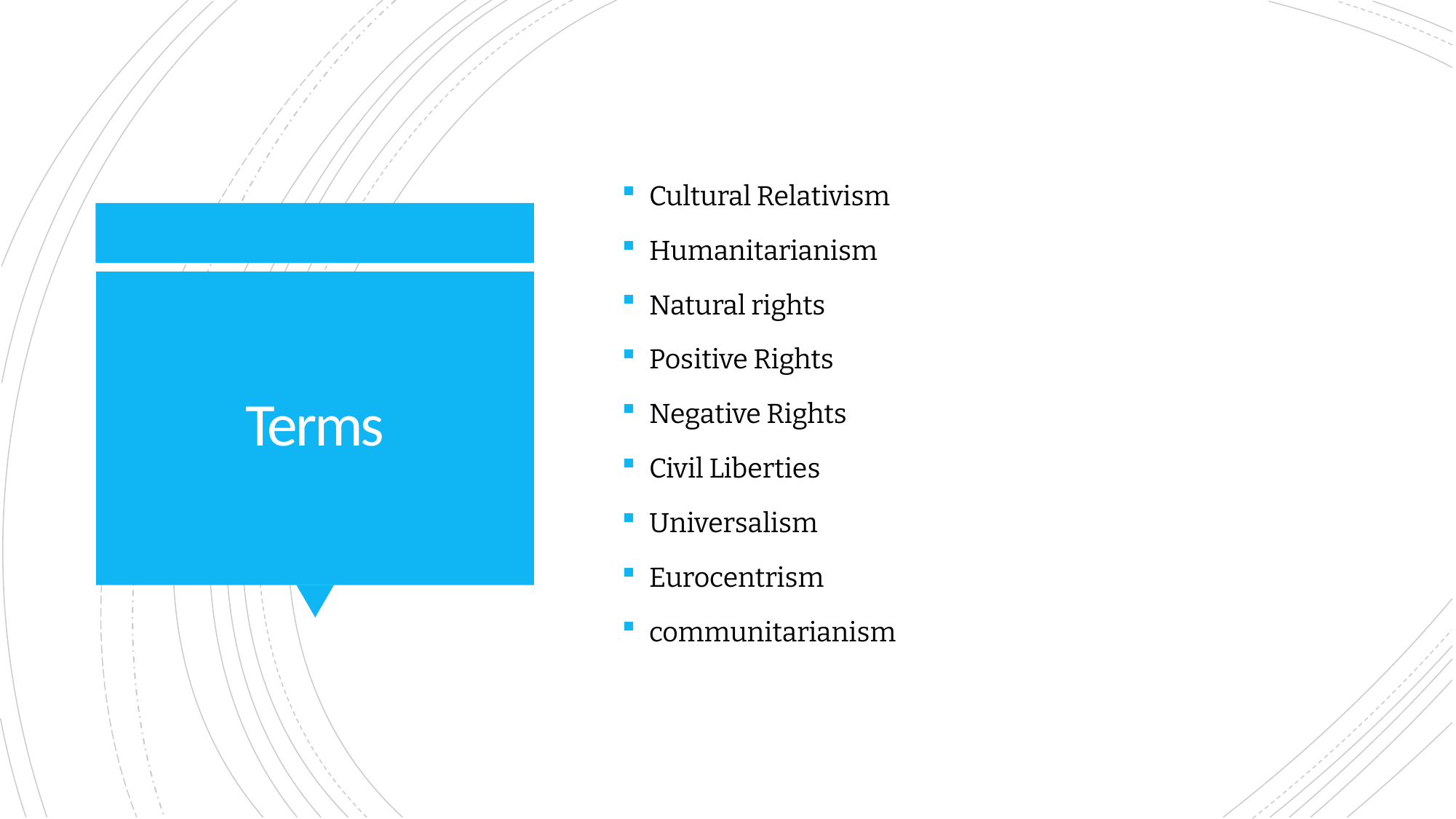

Cultural Relativism
Humanitarianism
Natural rights
Positive Rights
Negative Rights
Civil Liberties
Universalism
Eurocentrism
communitarianism
# Terms